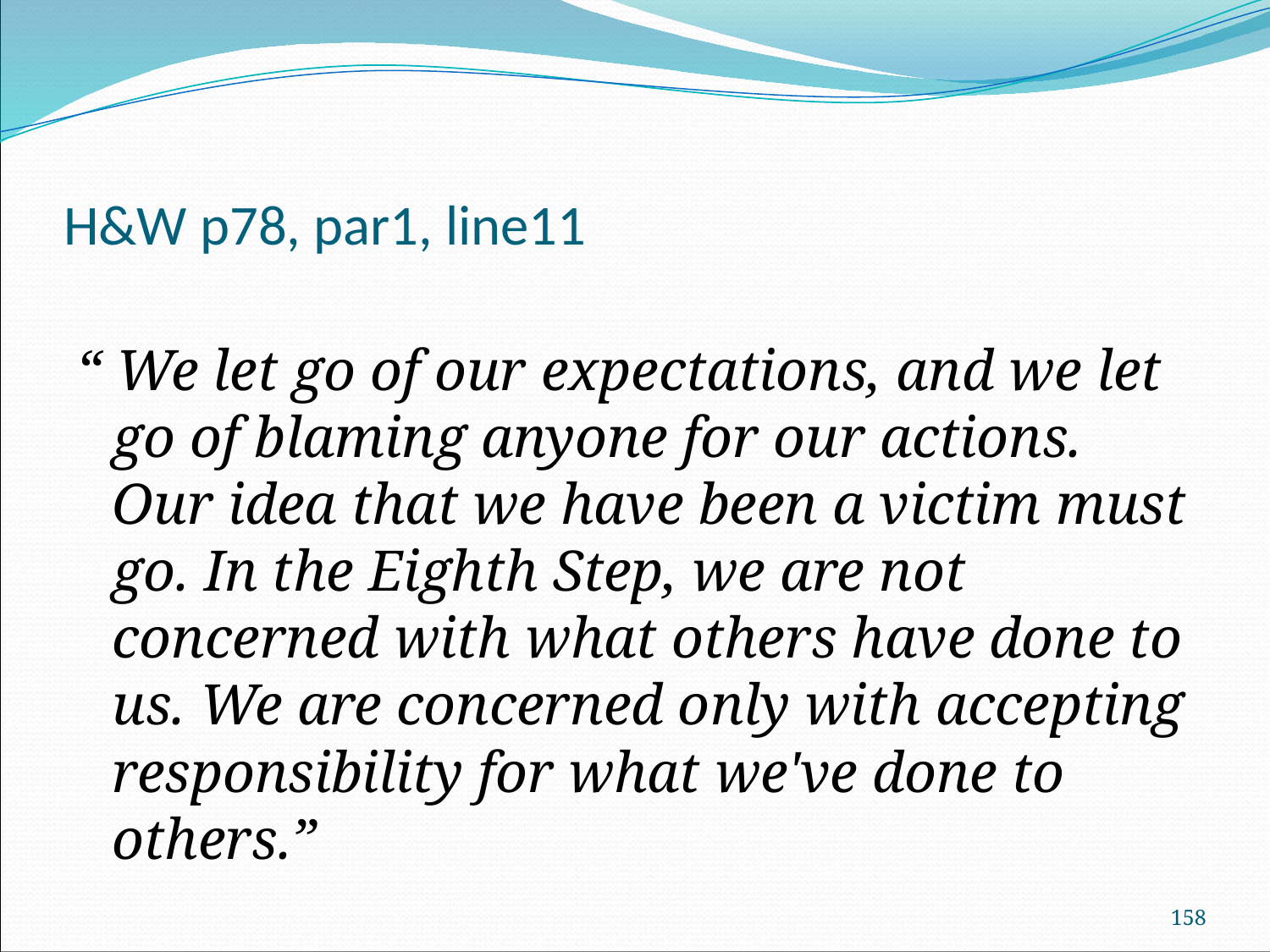

# H&W p78, par1, line11

“ We let go of our expectations, and we let go of blaming anyone for our actions. Our idea that we have been a victim must go. In the Eighth Step, we are not concerned with what others have done to us. We are concerned only with accepting responsibility for what we've done to others.”
158